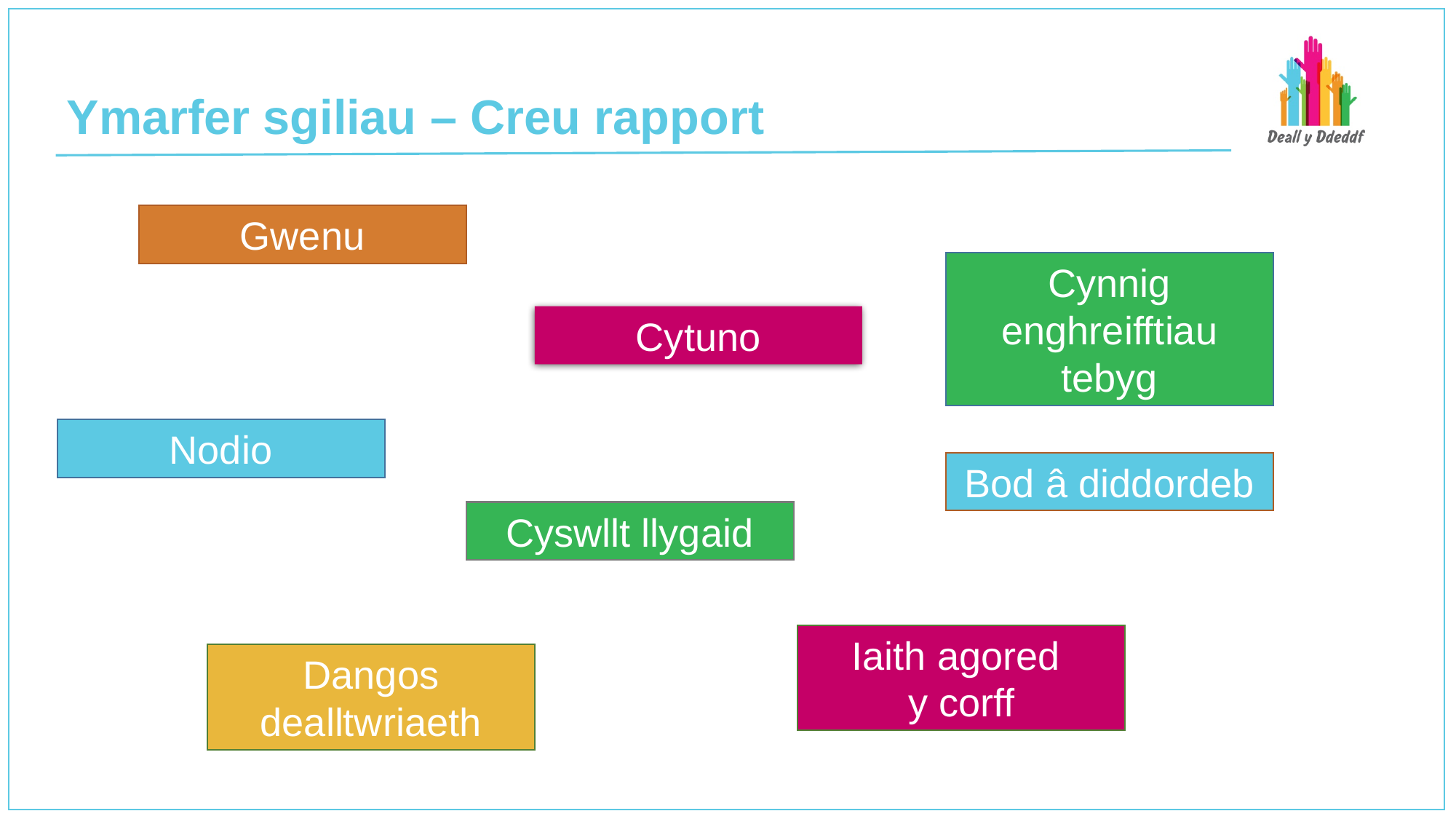

# Ymarfer sgiliau – Creu rapport
Gwenu
Cynnig enghreifftiau tebyg
Cytuno
Nodio
Bod â diddordeb
Cyswllt llygaid
Iaith agored
y corff
Dangos dealltwriaeth